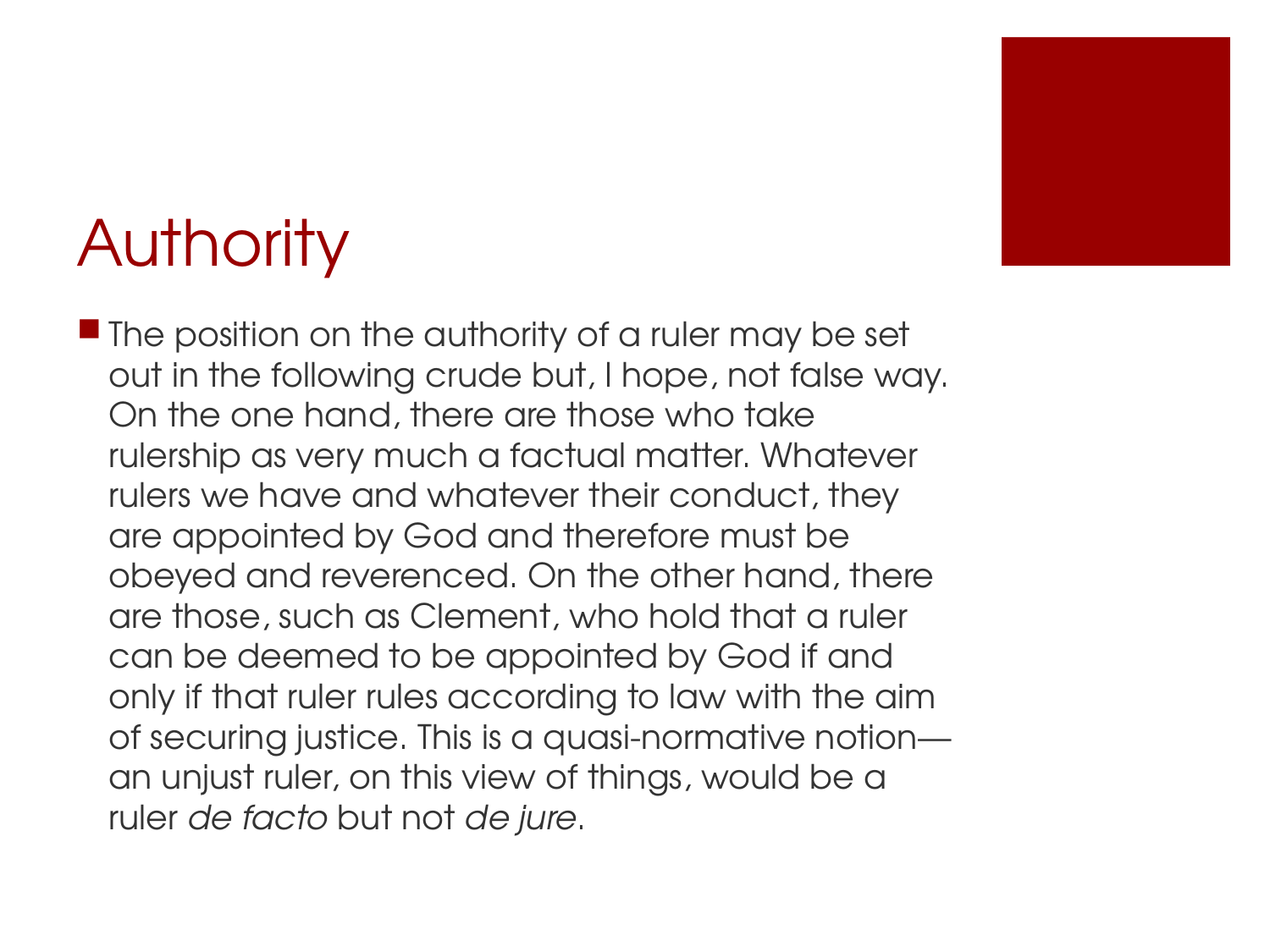

# Authority
The position on the authority of a ruler may be set out in the following crude but, I hope, not false way. On the one hand, there are those who take rulership as very much a factual matter. Whatever rulers we have and whatever their conduct, they are appointed by God and therefore must be obeyed and reverenced. On the other hand, there are those, such as Clement, who hold that a ruler can be deemed to be appointed by God if and only if that ruler rules according to law with the aim of securing justice. This is a quasi-normative notion—an unjust ruler, on this view of things, would be a ruler de facto but not de jure.